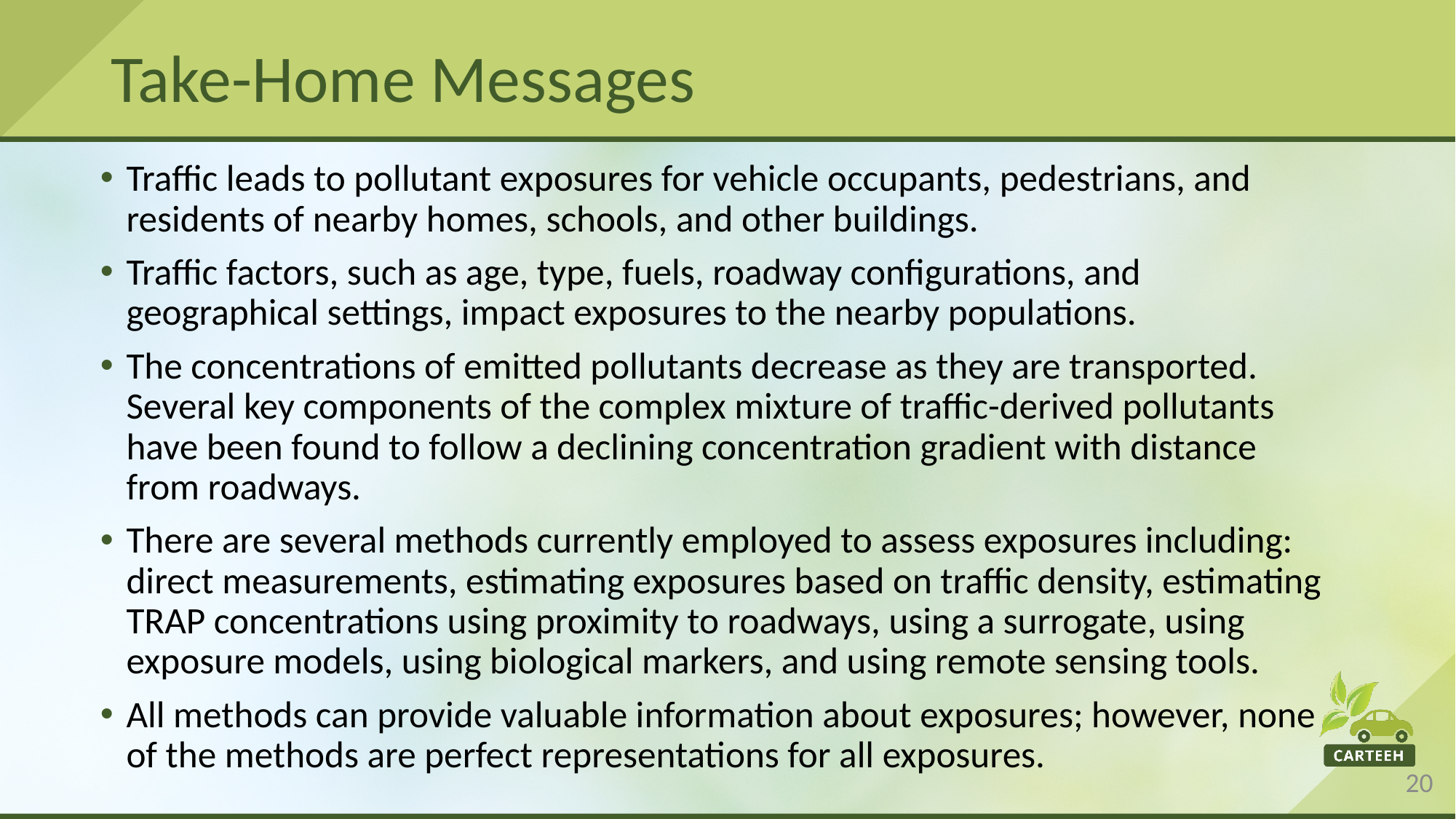

# Take-Home Messages
Traffic leads to pollutant exposures for vehicle occupants, pedestrians, and residents of nearby homes, schools, and other buildings.
Traffic factors, such as age, type, fuels, roadway configurations, and geographical settings, impact exposures to the nearby populations.
The concentrations of emitted pollutants decrease as they are transported. Several key components of the complex mixture of traffic-derived pollutants have been found to follow a declining concentration gradient with distance from roadways.
There are several methods currently employed to assess exposures including: direct measurements, estimating exposures based on traffic density, estimating TRAP concentrations using proximity to roadways, using a surrogate, using exposure models, using biological markers, and using remote sensing tools.
All methods can provide valuable information about exposures; however, none of the methods are perfect representations for all exposures.